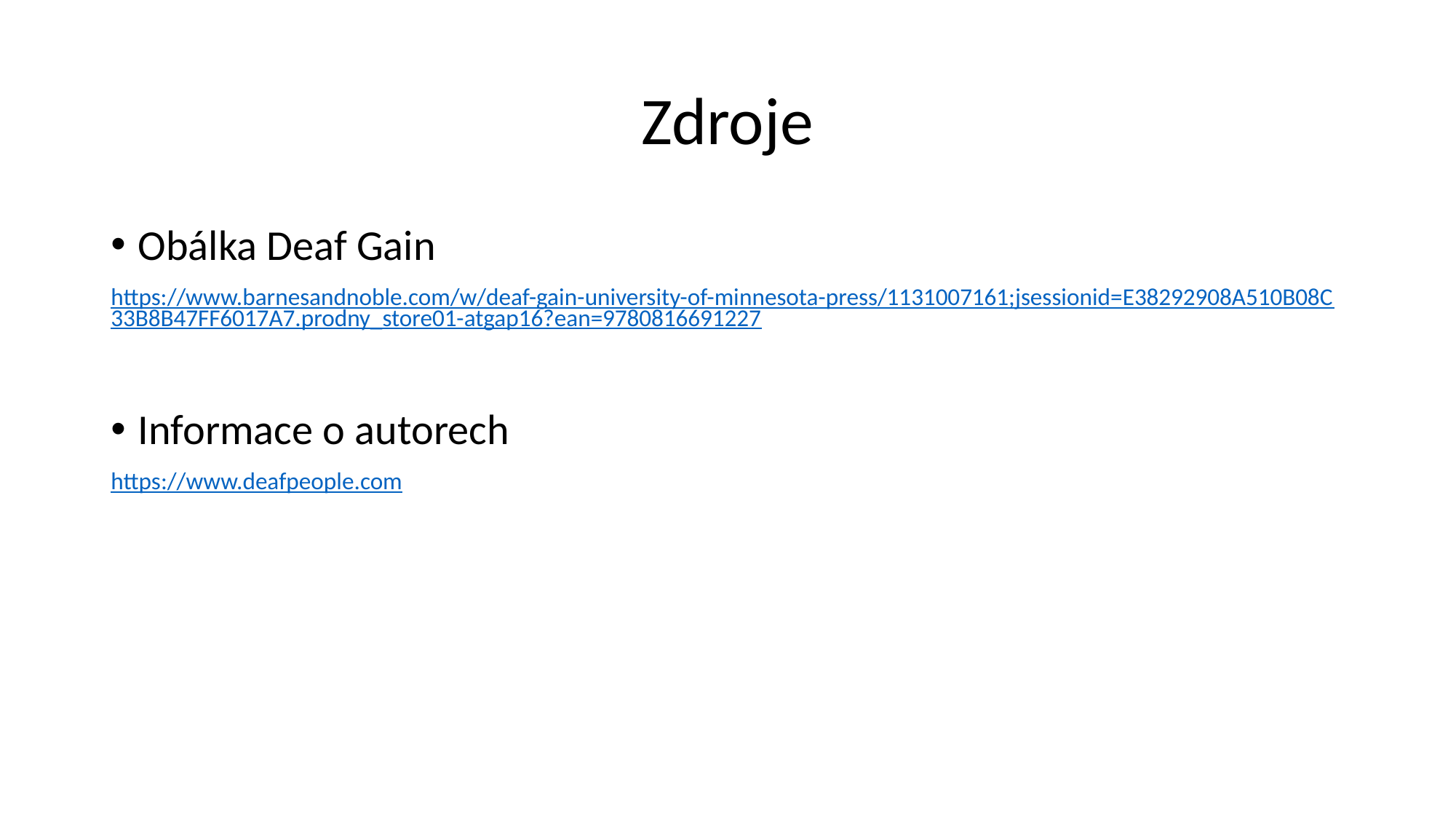

# Zdroje
Obálka Deaf Gain
https://www.barnesandnoble.com/w/deaf-gain-university-of-minnesota-press/1131007161;jsessionid=E38292908A510B08C33B8B47FF6017A7.prodny_store01-atgap16?ean=9780816691227

Informace o autorech
https://www.deafpeople.com